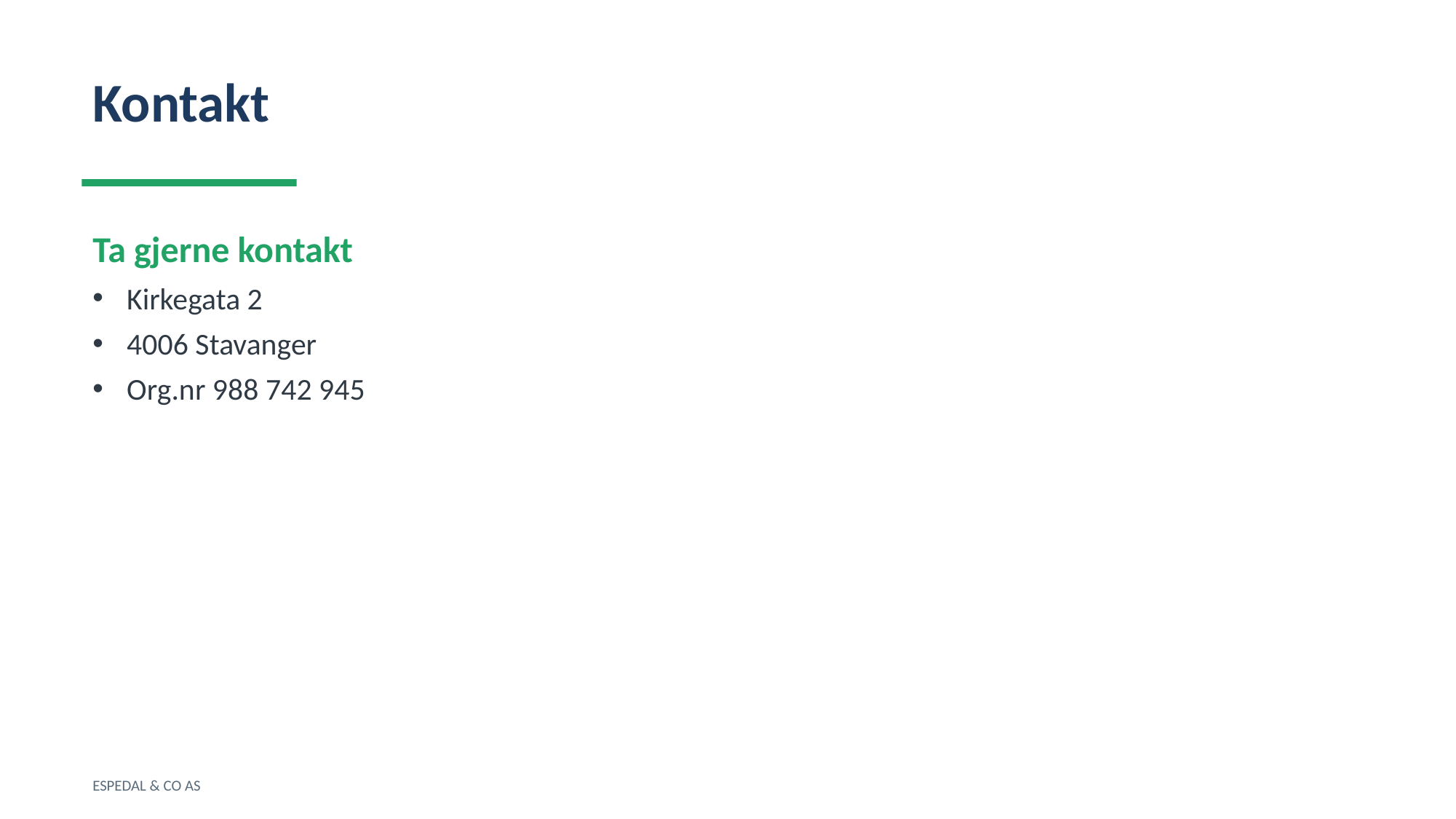

Kontakt

Ta gjerne kontakt
Kirkegata 2
4006 Stavanger
Org.nr 988 742 945
ESPEDAL & CO AS